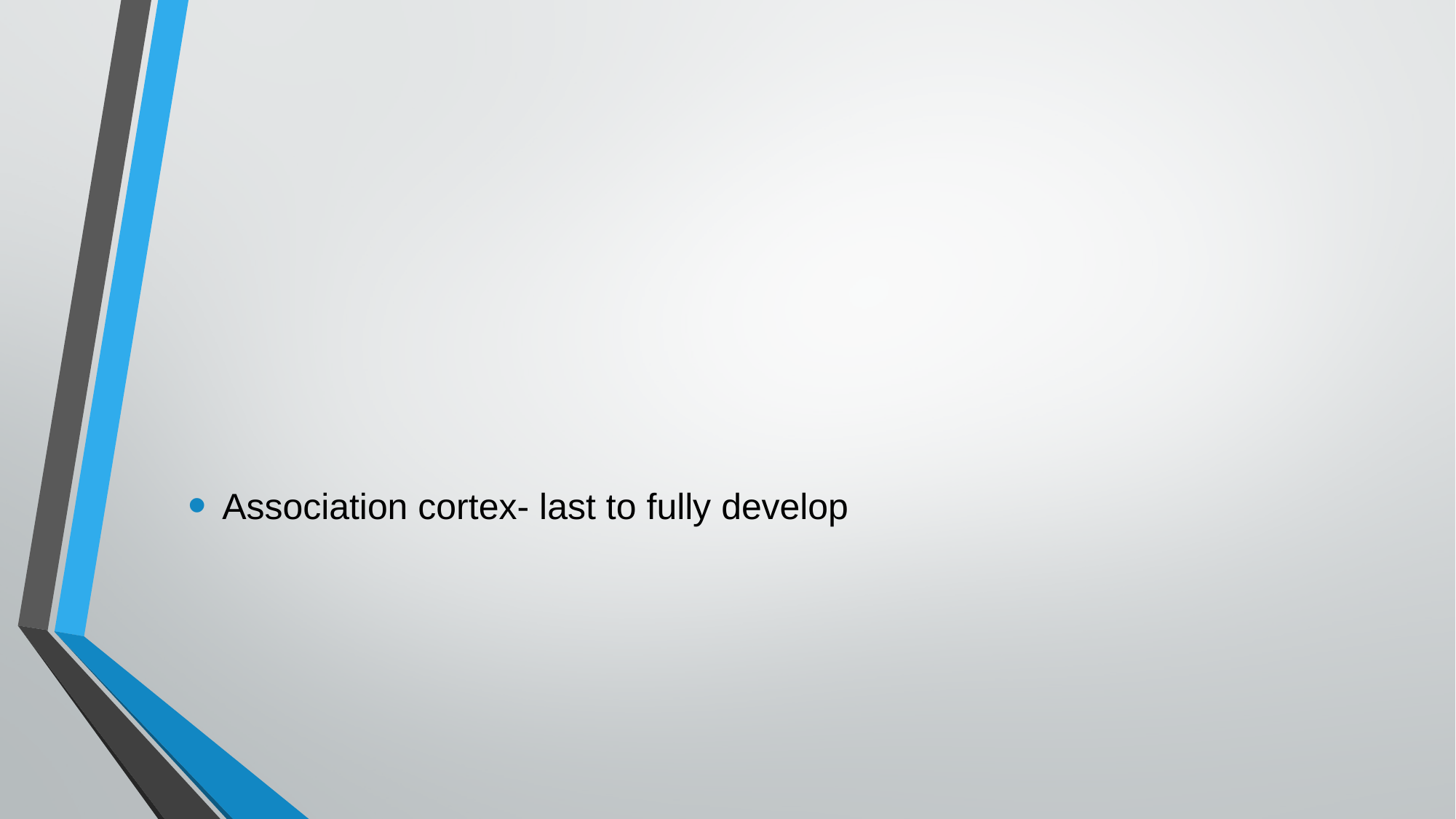

#
Association cortex- last to fully develop